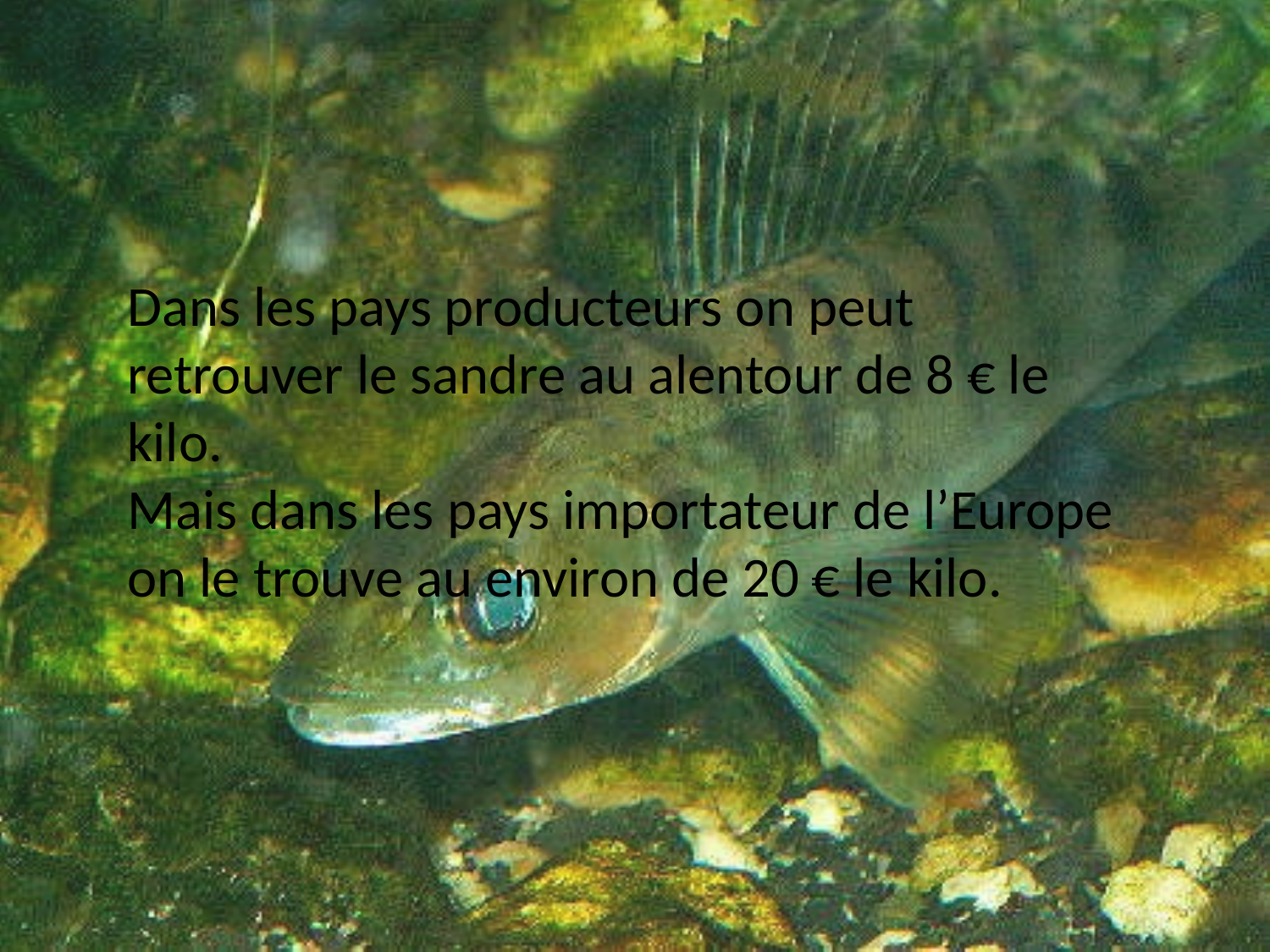

Dans les pays producteurs on peut retrouver le sandre au alentour de 8 € le kilo.
Mais dans les pays importateur de l’Europe on le trouve au environ de 20 € le kilo.